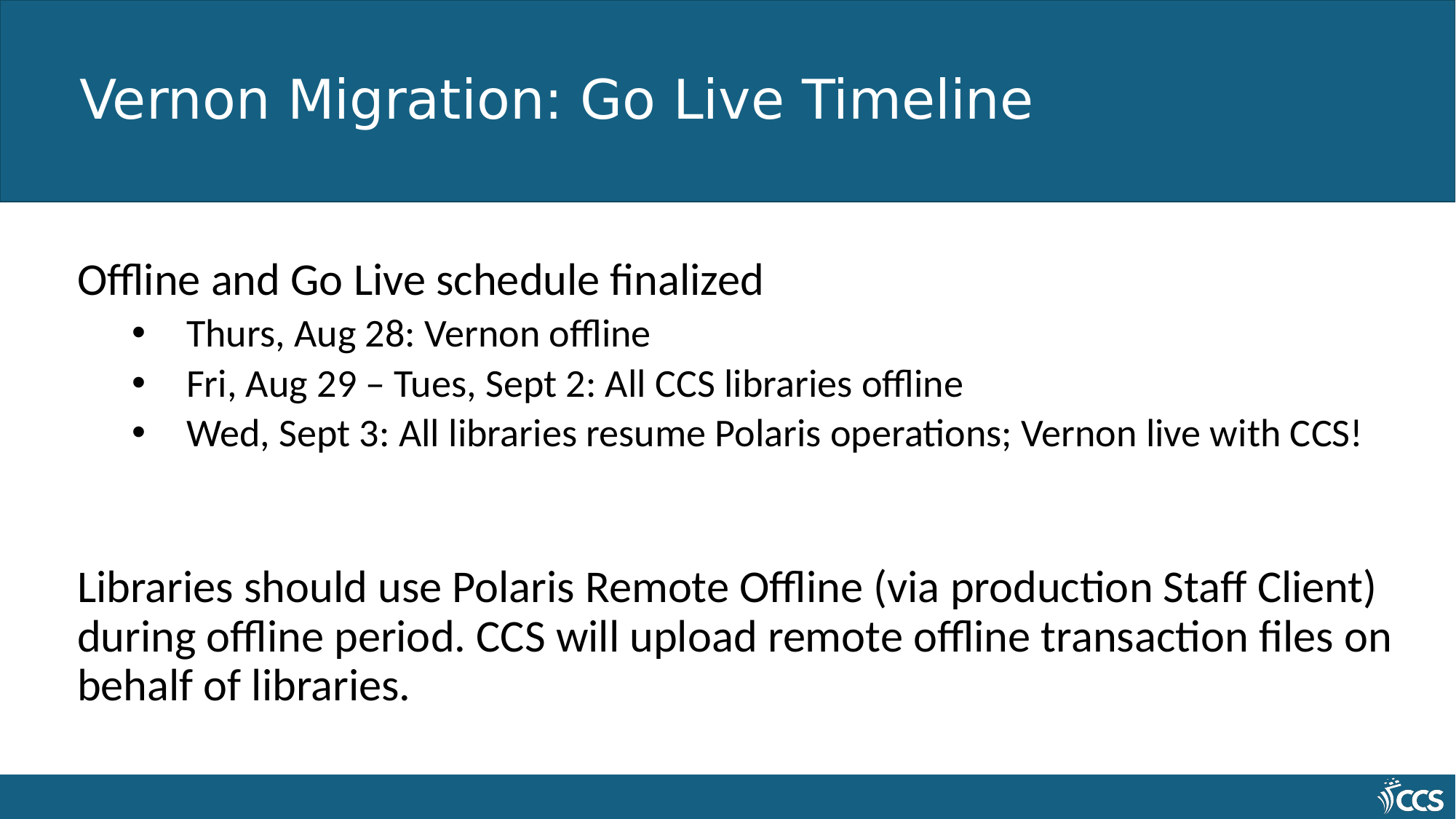

# Vernon Migration: Go Live Timeline
Offline and Go Live schedule finalized
Thurs, Aug 28: Vernon offline
Fri, Aug 29 – Tues, Sept 2: All CCS libraries offline
Wed, Sept 3: All libraries resume Polaris operations; Vernon live with CCS!

Libraries should use Polaris Remote Offline (via production Staff Client) during offline period. CCS will upload remote offline transaction files on behalf of libraries.